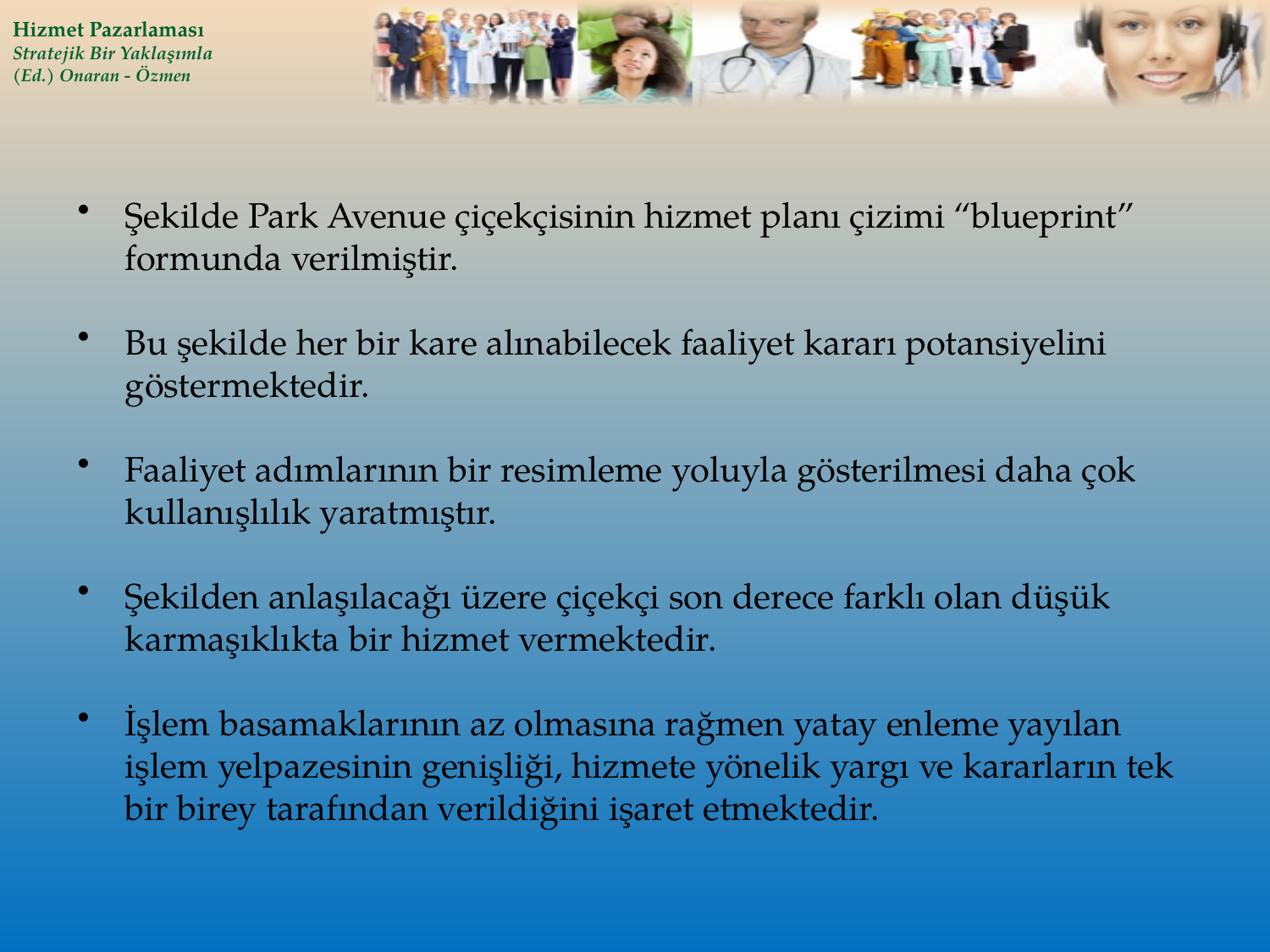

Şekilde Park Avenue çiçekçisinin hizmet planı çizimi “blueprint” formunda verilmiştir.

Bu şekilde her bir kare alınabilecek faaliyet kararı potansiyelini göstermektedir.

Faaliyet adımlarının bir resimleme yoluyla gösterilmesi daha çok kullanışlılık yaratmıştır.

Şekilden anlaşılacağı üzere çiçekçi son derece farklı olan düşük karmaşıklıkta bir hizmet vermektedir.

İşlem basamaklarının az olmasına rağmen yatay enleme yayılan işlem yelpazesinin genişliği, hizmete yönelik yargı ve kararların tek bir birey tarafından verildiğini işaret etmektedir.